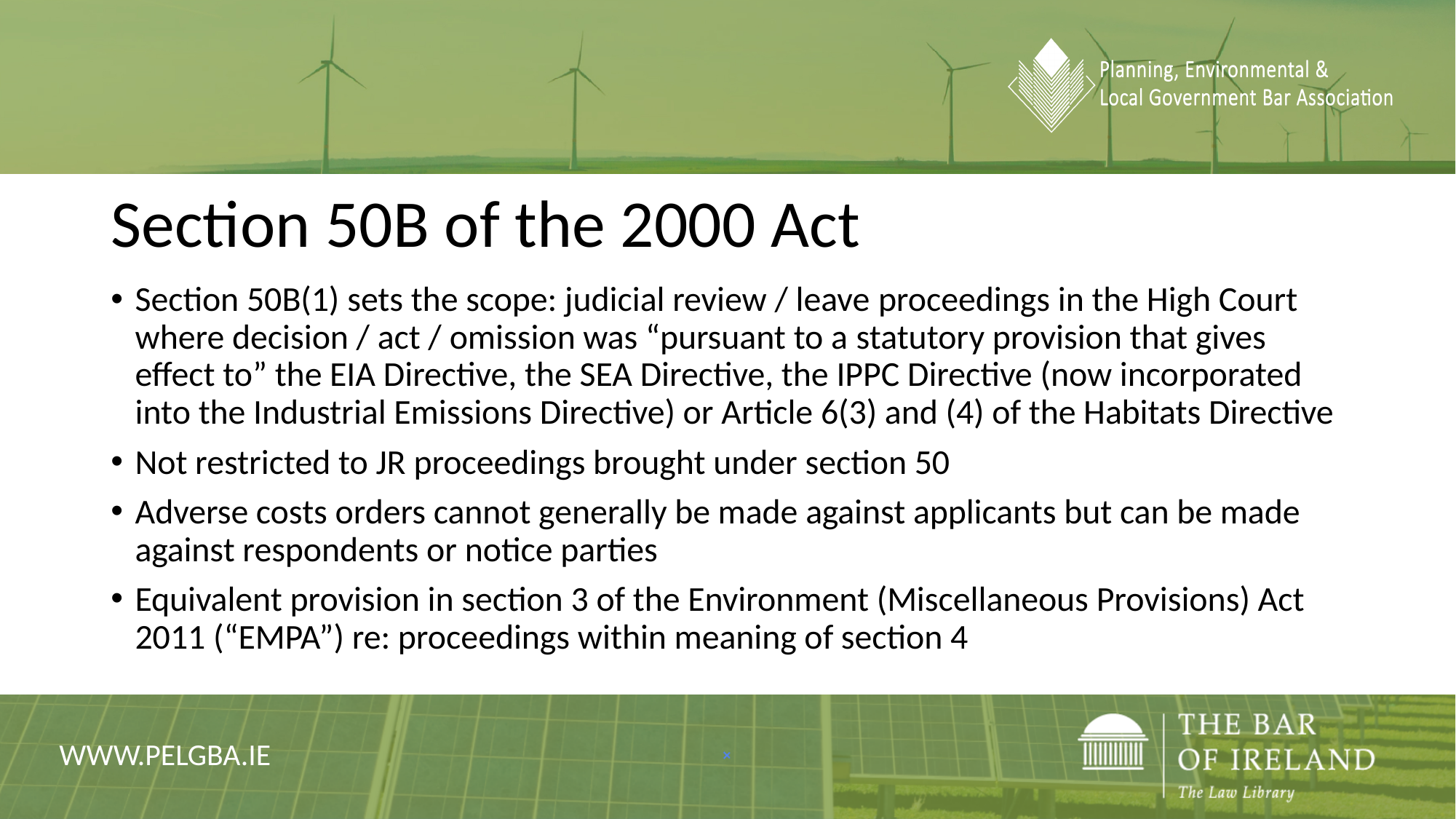

# Section 50B of the 2000 Act
Section 50B(1) sets the scope: judicial review / leave proceedings in the High Court where decision / act / omission was “pursuant to a statutory provision that gives effect to” the EIA Directive, the SEA Directive, the IPPC Directive (now incorporated into the Industrial Emissions Directive) or Article 6(3) and (4) of the Habitats Directive
Not restricted to JR proceedings brought under section 50
Adverse costs orders cannot generally be made against applicants but can be made against respondents or notice parties
Equivalent provision in section 3 of the Environment (Miscellaneous Provisions) Act 2011 (“EMPA”) re: proceedings within meaning of section 4